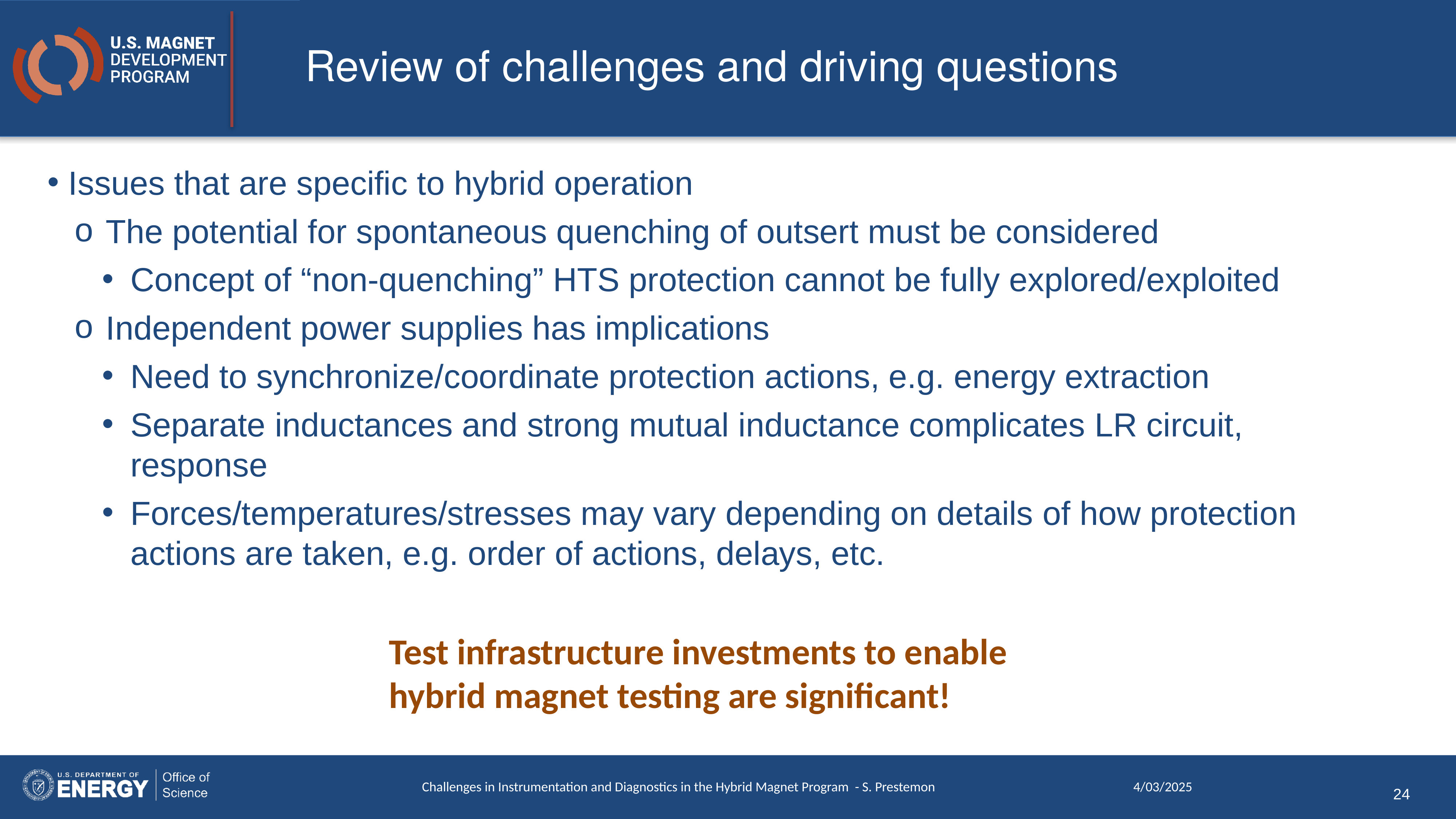

# Review of challenges and driving questions
 Issues that are specific to hybrid operation
The potential for spontaneous quenching of outsert must be considered
Concept of “non-quenching” HTS protection cannot be fully explored/exploited
Independent power supplies has implications
Need to synchronize/coordinate protection actions, e.g. energy extraction
Separate inductances and strong mutual inductance complicates LR circuit, response
Forces/temperatures/stresses may vary depending on details of how protection actions are taken, e.g. order of actions, delays, etc.
Test infrastructure investments to enable hybrid magnet testing are significant!
Challenges in Instrumentation and Diagnostics in the Hybrid Magnet Program  - S. Prestemon
4/03/2025
24